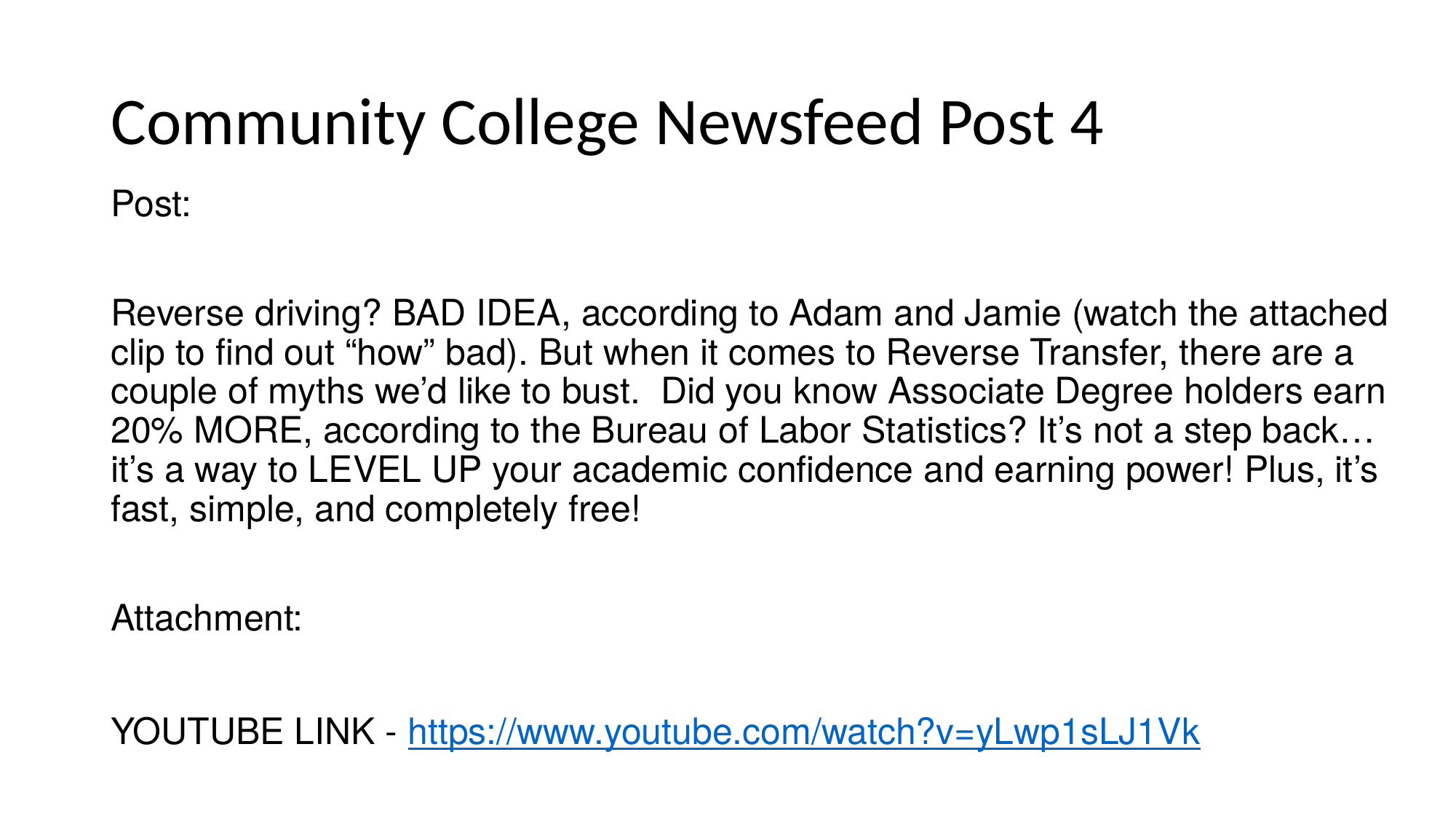

# Community College Newsfeed Post 4
Post:

Reverse driving? BAD IDEA, according to Adam and Jamie (watch the attached clip to find out “how” bad). But when it comes to Reverse Transfer, there are a couple of myths we’d like to bust.  Did you know Associate Degree holders earn 20% MORE, according to the Bureau of Labor Statistics? It’s not a step back… it’s a way to LEVEL UP your academic confidence and earning power! Plus, it’s fast, simple, and completely free!

Attachment:

YOUTUBE LINK - https://www.youtube.com/watch?v=yLwp1sLJ1Vk